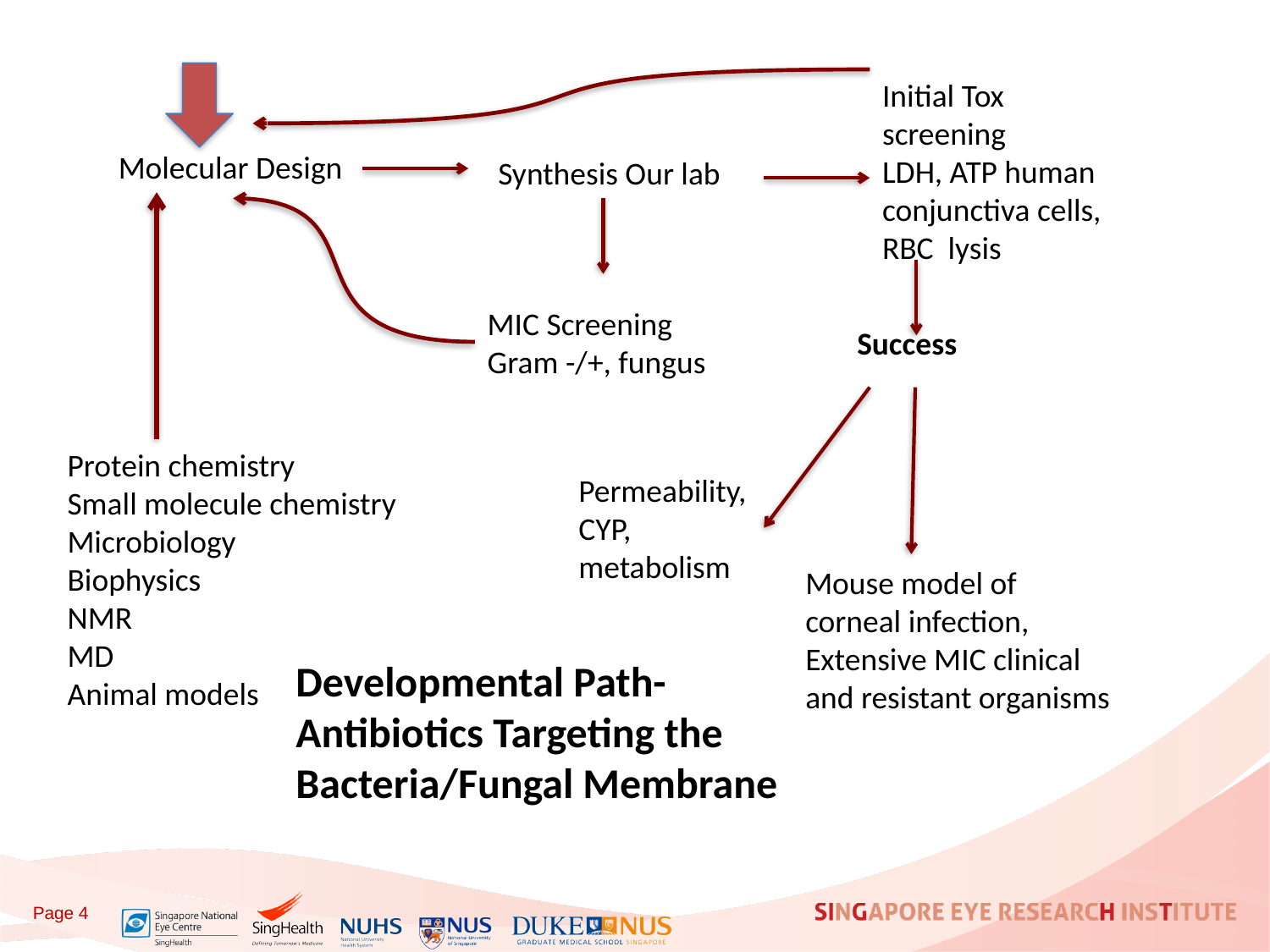

Initial Tox screening
LDH, ATP human conjunctiva cells, RBC  lysis
Molecular Design
Synthesis Our lab
MIC Screening Gram -/+, fungus
Success
Protein chemistry
Small molecule chemistry
Microbiology
Biophysics
NMR
MD
Animal models
Permeability, CYP, metabolism
Mouse model of  corneal infection,
Extensive MIC clinical and resistant organisms
Developmental Path-Antibiotics Targeting the Bacteria/Fungal Membrane